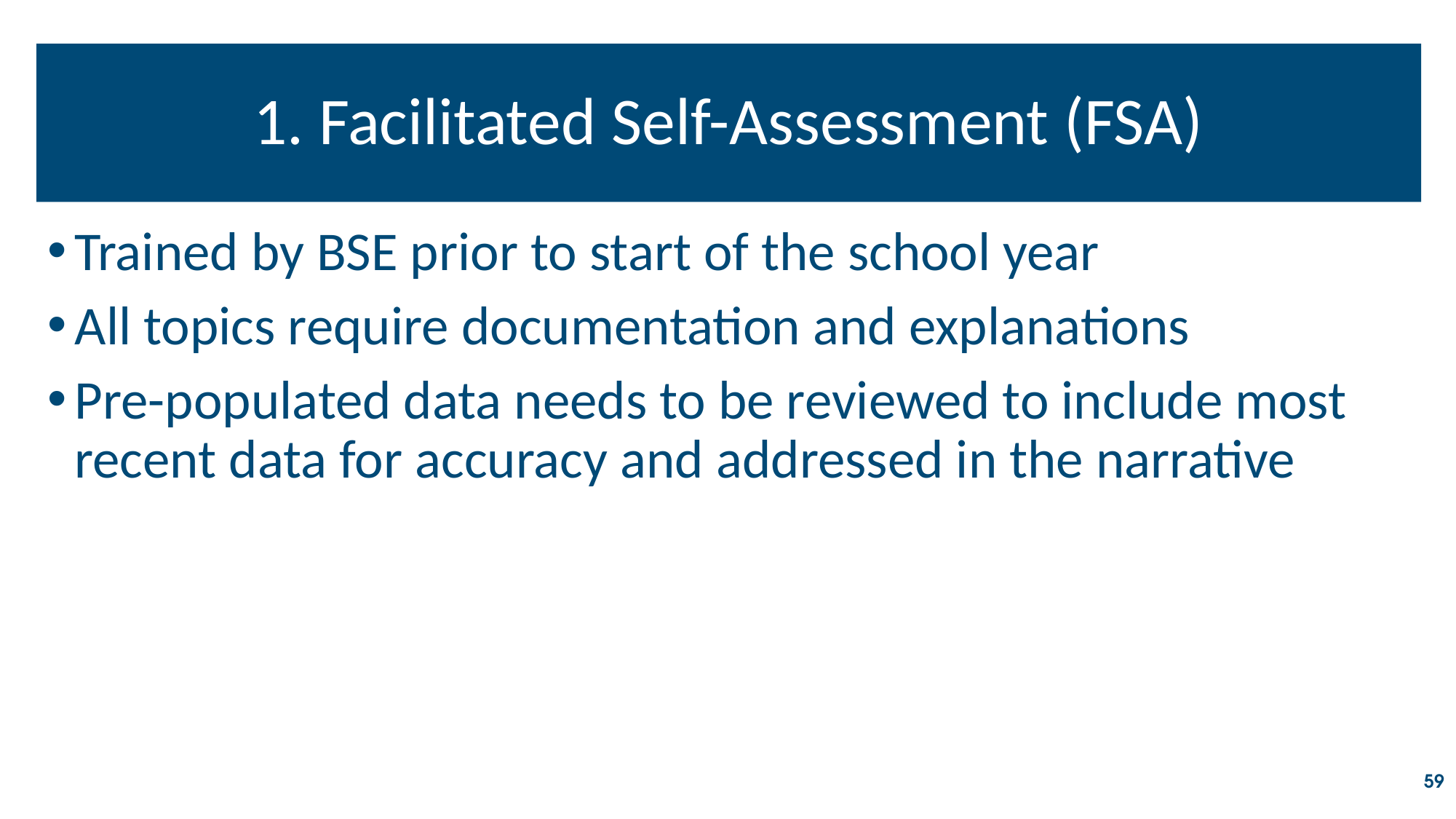

# 1. Facilitated Self-Assessment (FSA)
Trained by BSE prior to start of the school year
All topics require documentation and explanations
Pre-populated data needs to be reviewed to include most recent data for accuracy and addressed in the narrative

59